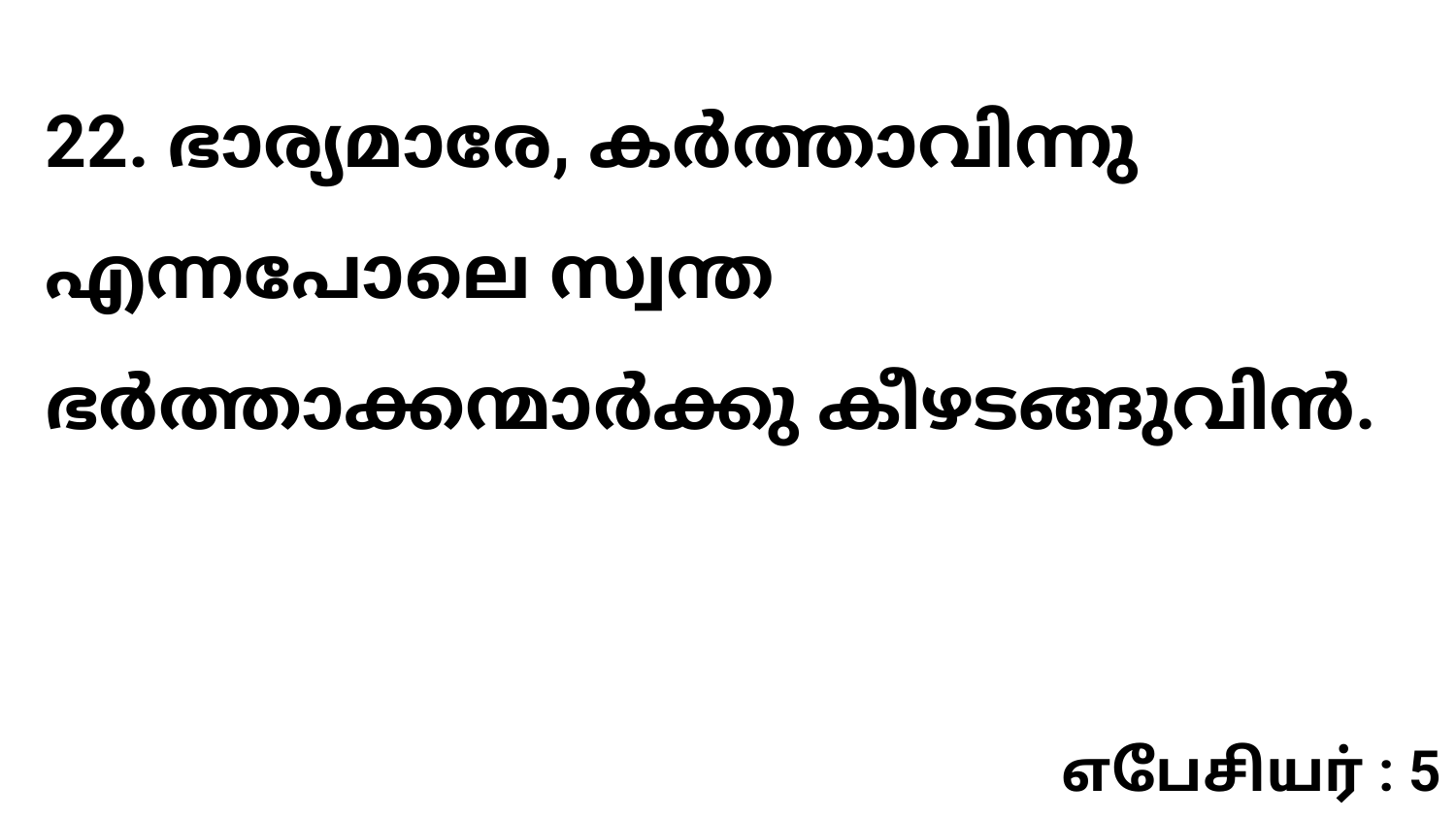

22. ഭാര്യമാരേ, കർത്താവിന്നു എന്നപോലെ സ്വന്ത ഭർത്താക്കന്മാർക്കു കീഴടങ്ങുവിൻ.
எபேசியர் : 5